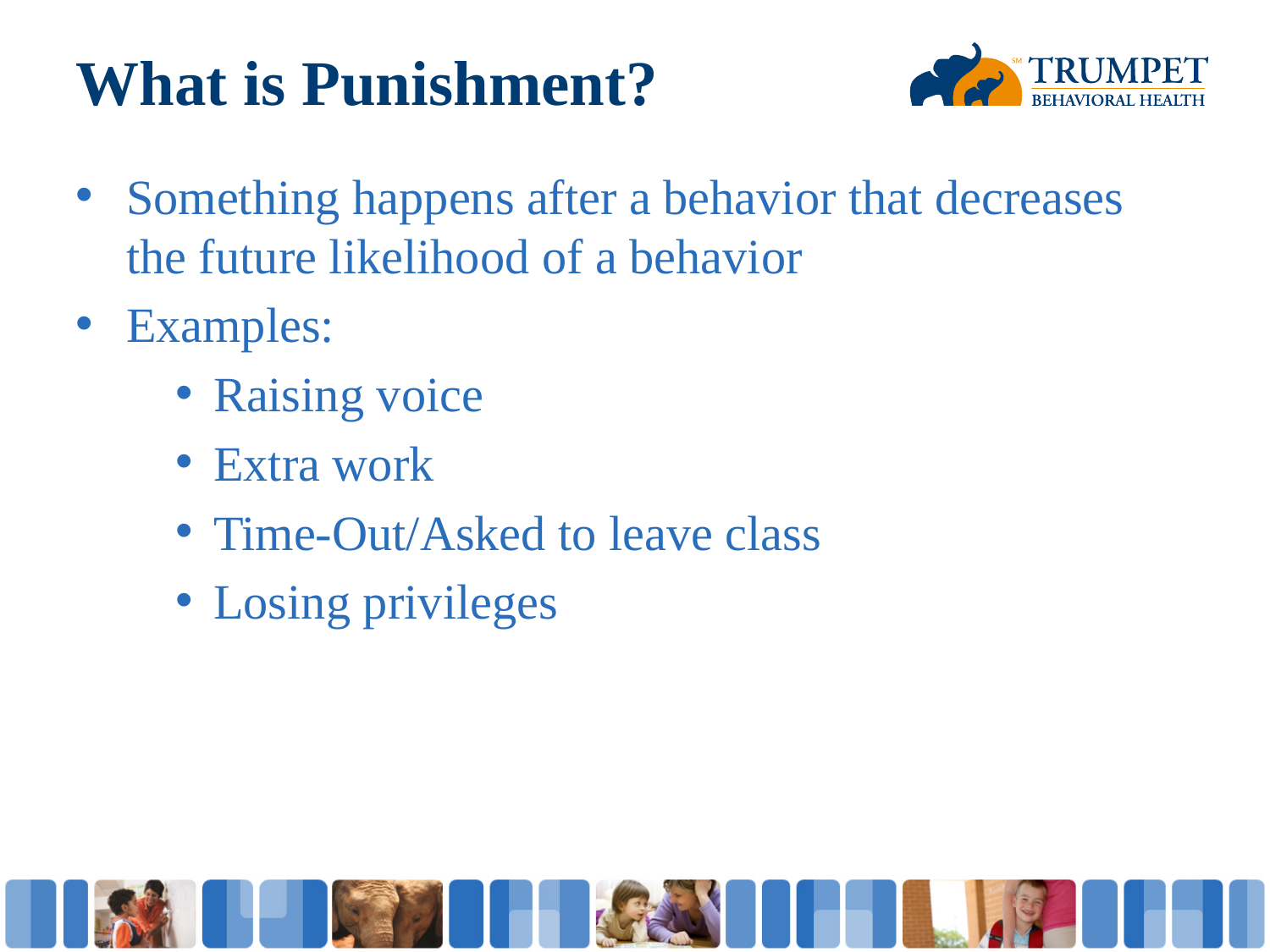

# What is Punishment?
Something happens after a behavior that decreases the future likelihood of a behavior
Examples:
Raising voice
Extra work
Time-Out/Asked to leave class
Losing privileges